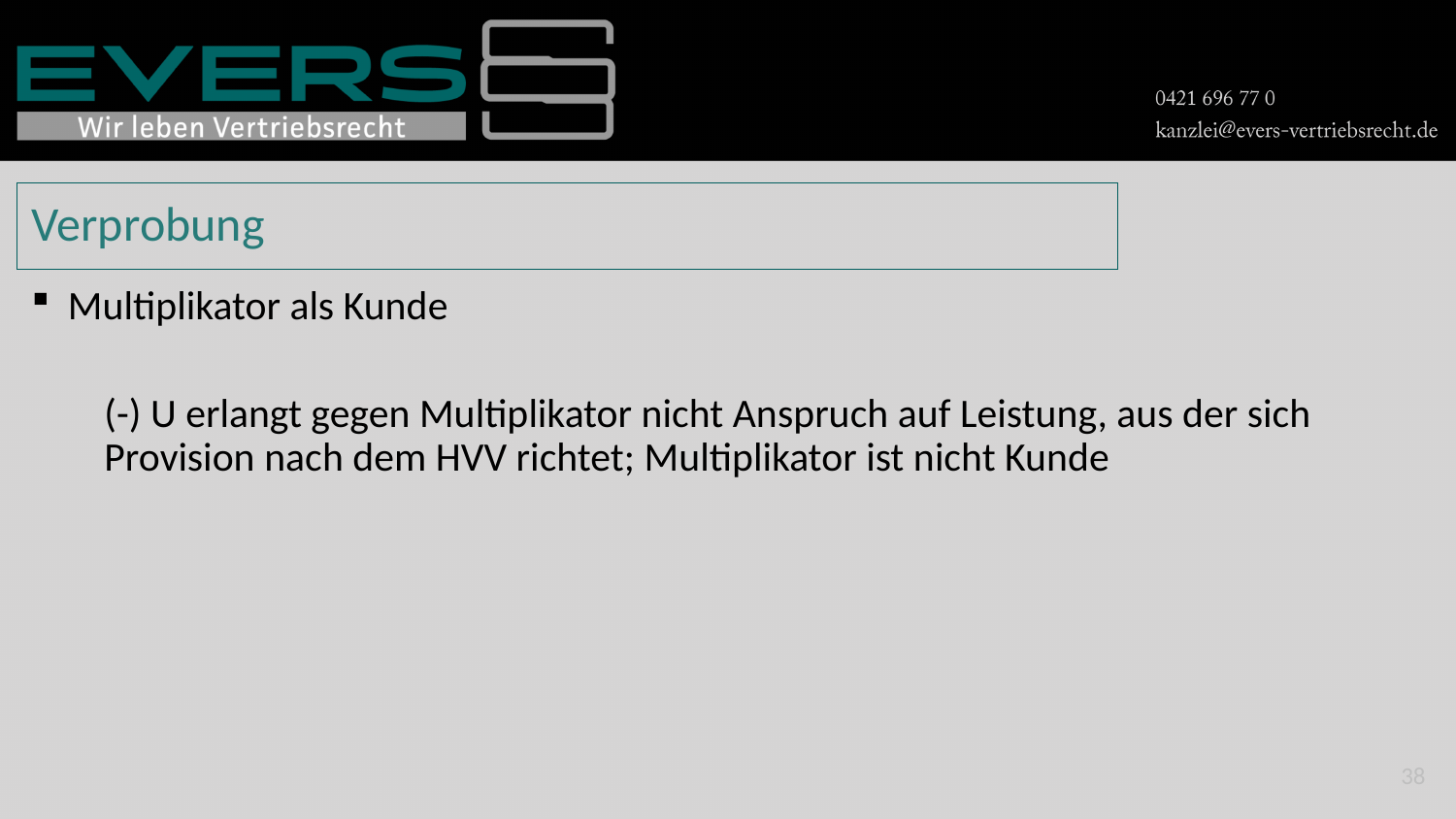

# Verprobung
Multiplikator als Kunde

(-) U erlangt gegen Multiplikator nicht Anspruch auf Leistung, aus der sich Provision nach dem HVV richtet; Multiplikator ist nicht Kunde
38